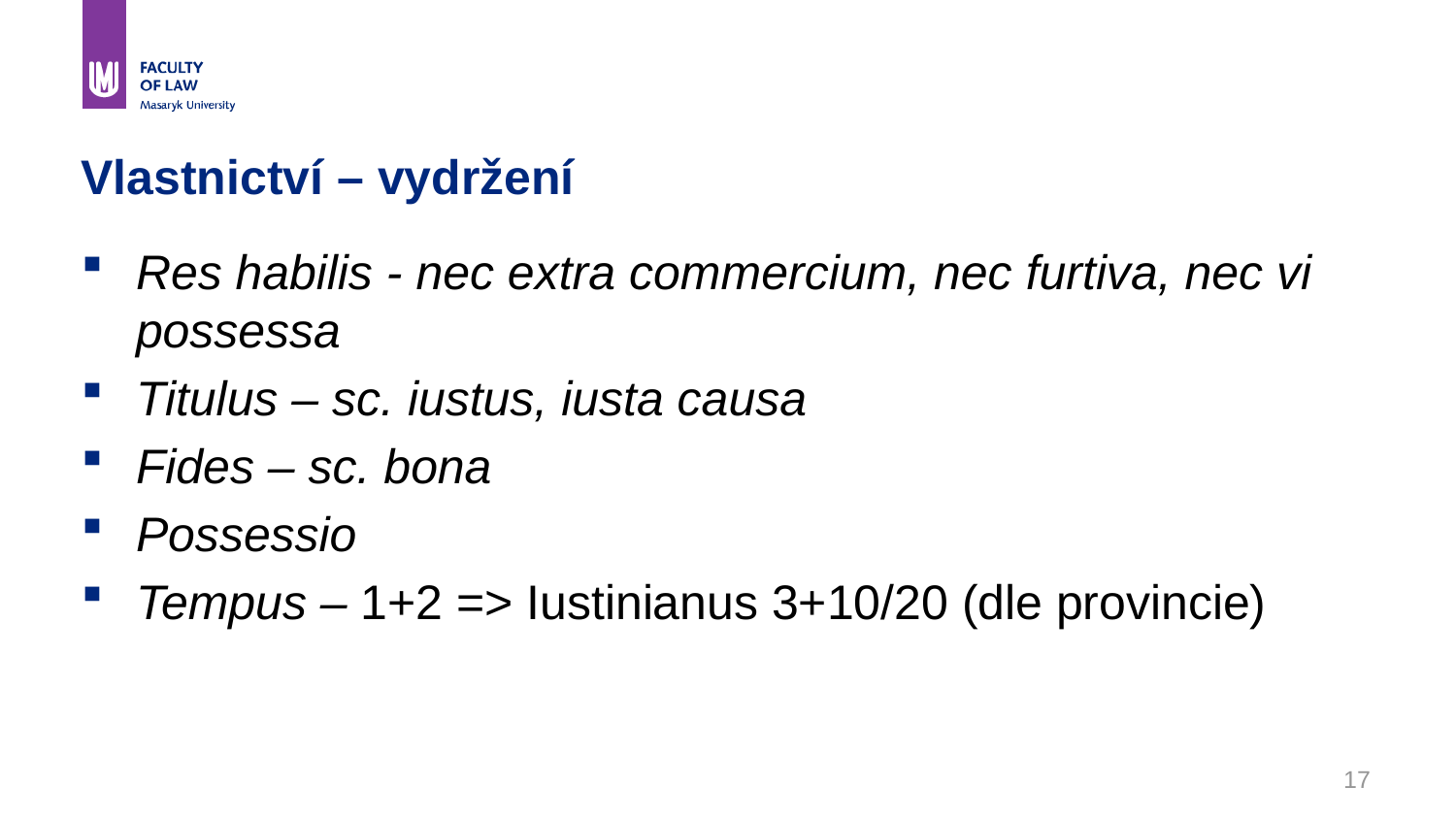

# Vlastnictví – vydržení
Res habilis - nec extra commercium, nec furtiva, nec vi possessa
Titulus – sc. iustus, iusta causa
Fides – sc. bona
Possessio
Tempus – 1+2 => Iustinianus 3+10/20 (dle provincie)

17